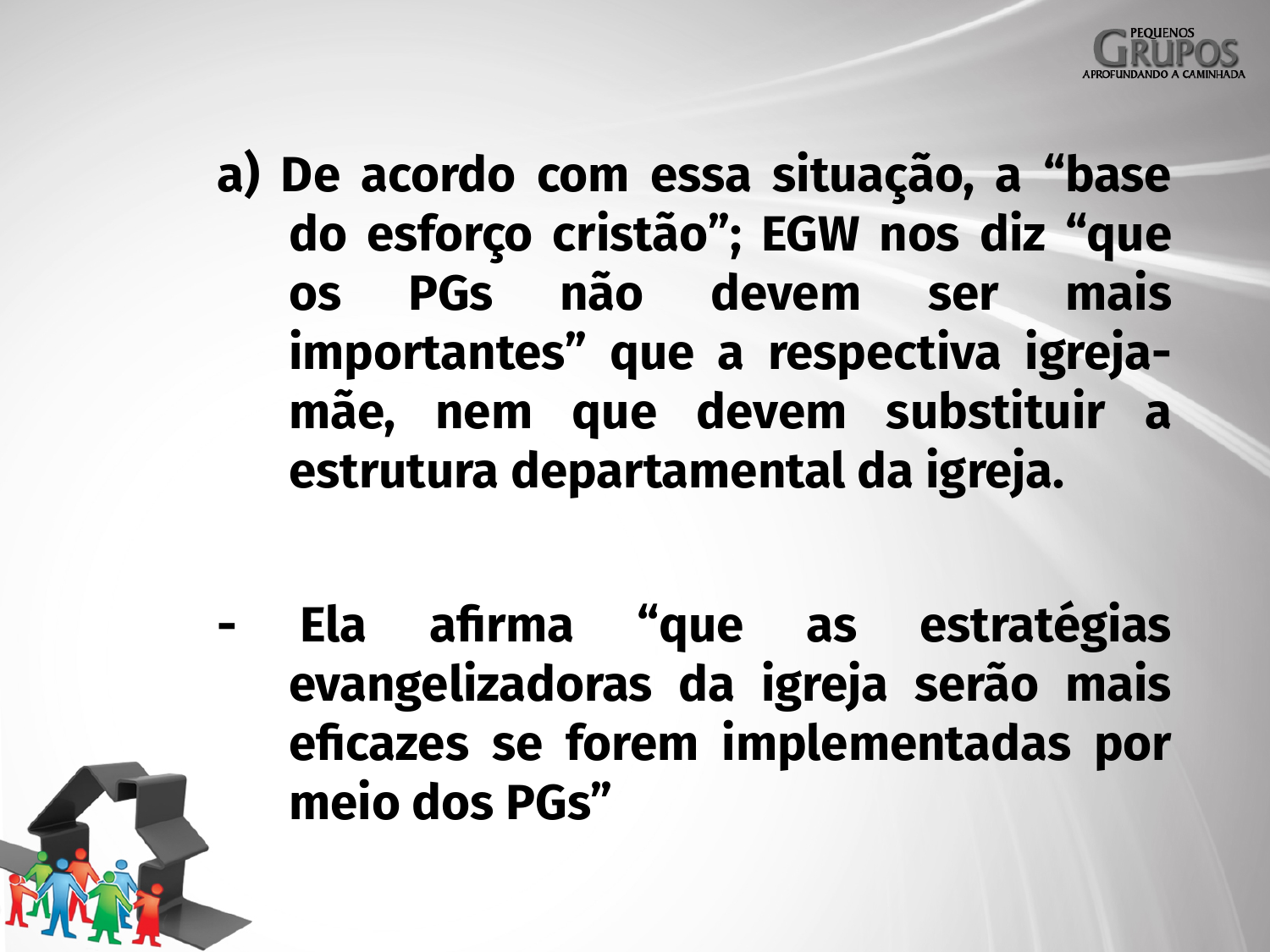

a) De acordo com essa situação, a “base do esforço cristão”; EGW nos diz “que os PGs não devem ser mais importantes” que a respectiva igreja-mãe, nem que devem substituir a estrutura departamental da igreja.
- Ela afirma “que as estratégias evangelizadoras da igreja serão mais eficazes se forem implementadas por meio dos PGs”